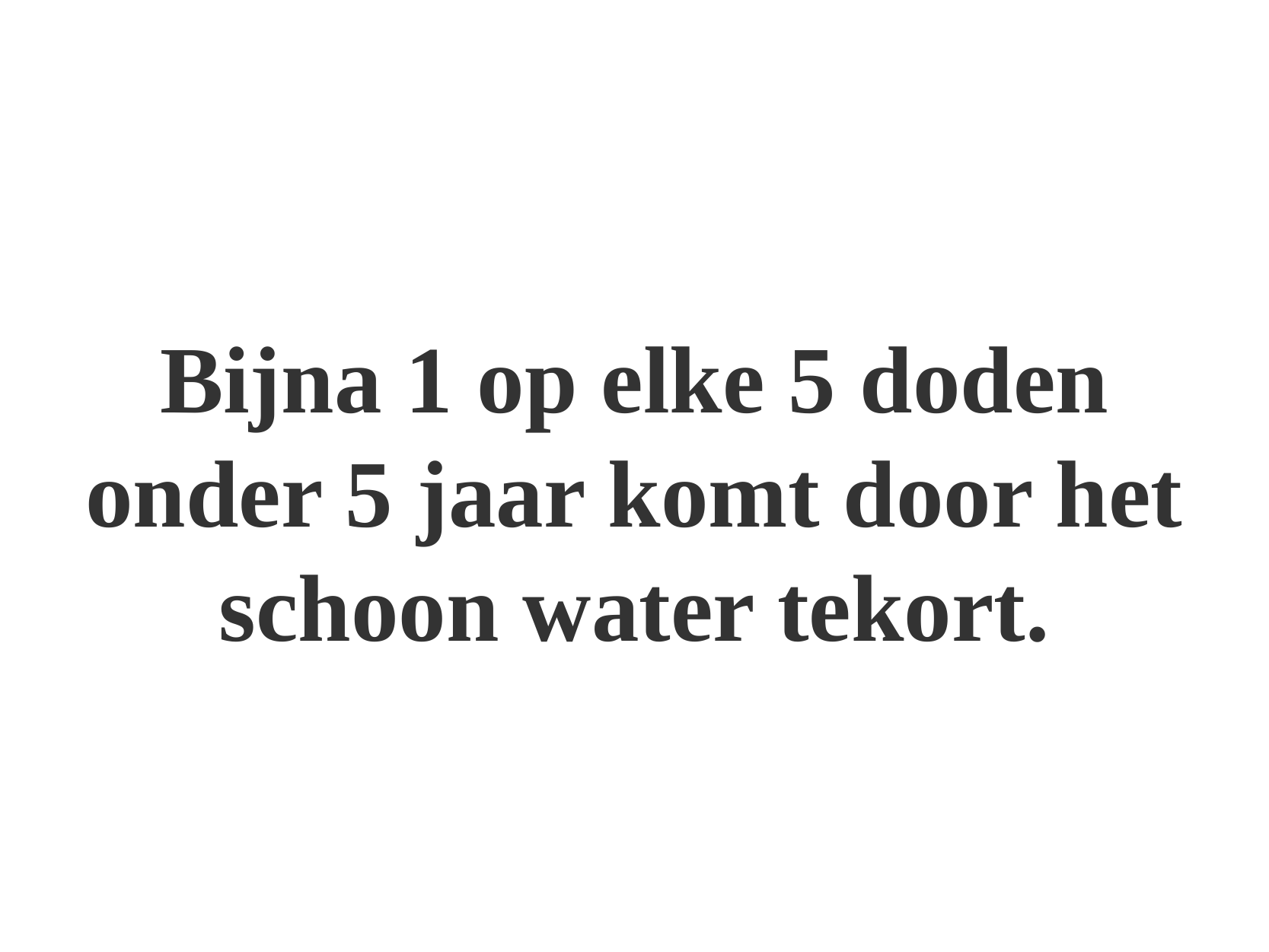

# Bijna 1 op elke 5 doden onder 5 jaar komt door het schoon water tekort.